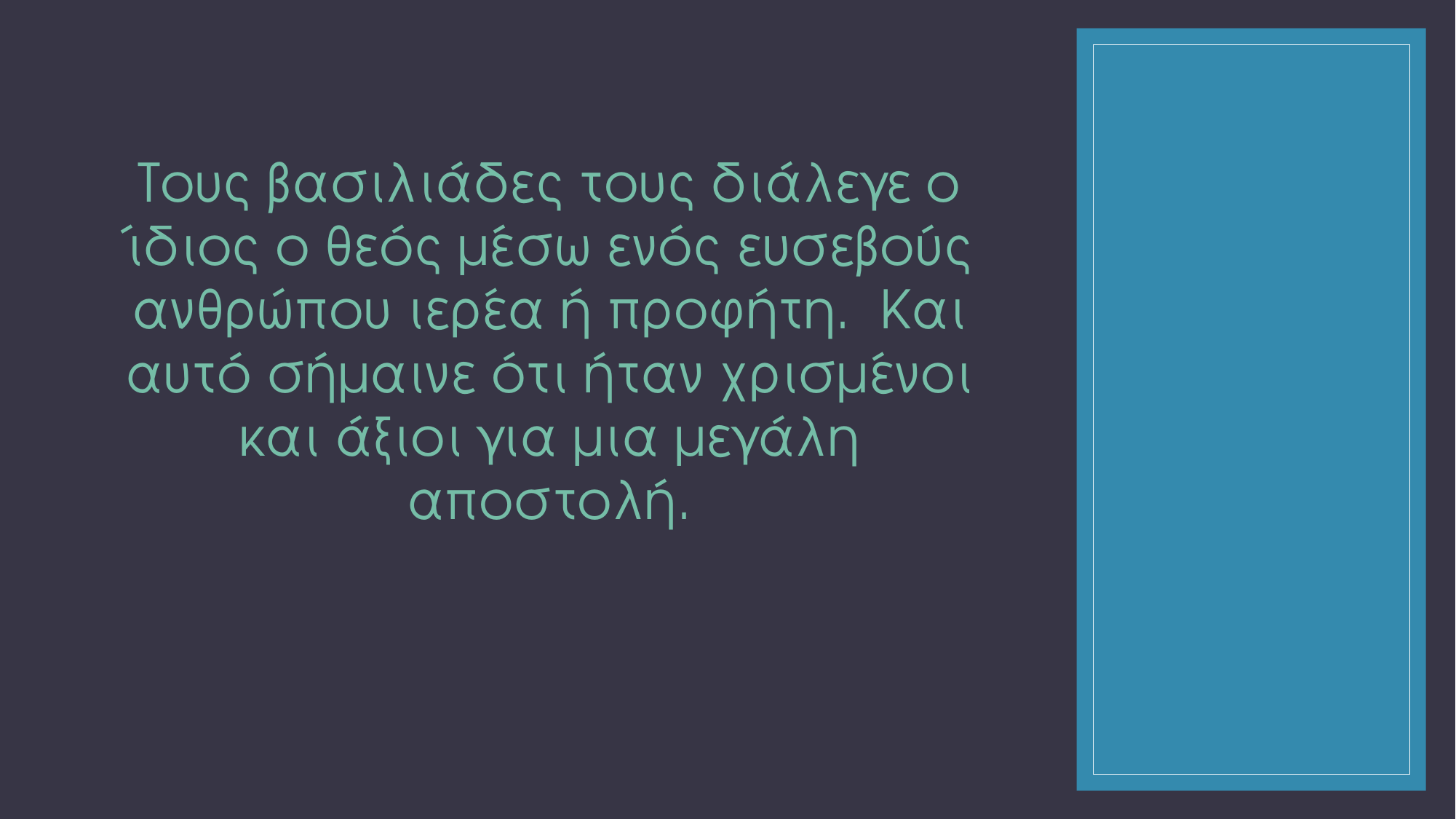

#
Τους βασιλιάδες τους διάλεγε ο ίδιος ο θεός μέσω ενός ευσεβούς ανθρώπου ιερέα ή προφήτη.  Και αυτό σήμαινε ότι ήταν χρισμένοι και άξιοι για μια μεγάλη αποστολή.